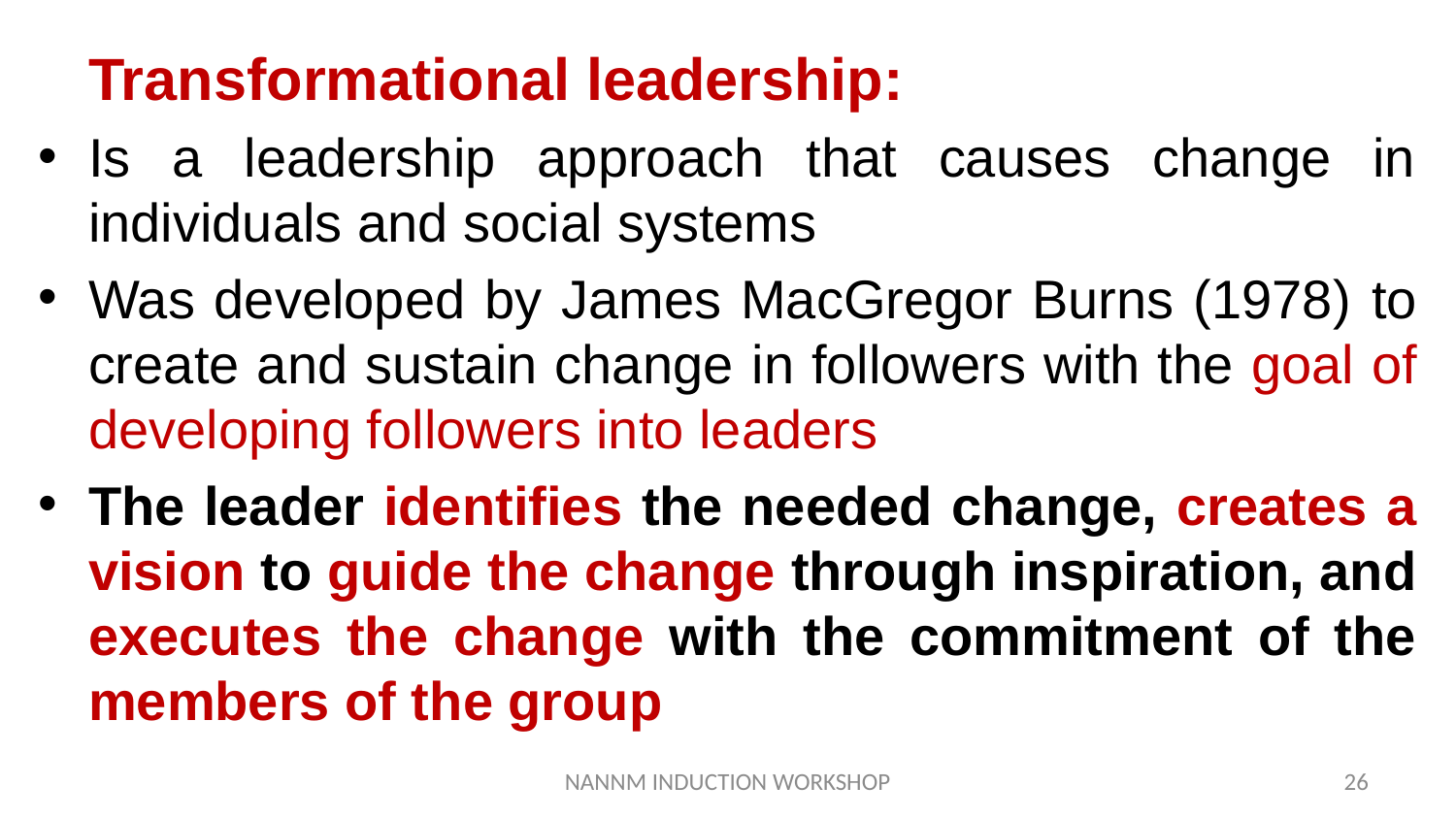

Transformational leadership:
Is a leadership approach that causes change in individuals and social systems
Was developed by James MacGregor Burns (1978) to create and sustain change in followers with the goal of developing followers into leaders
The leader identifies the needed change, creates a vision to guide the change through inspiration, and executes the change with the commitment of the members of the group

NANNM INDUCTION WORKSHOP
26